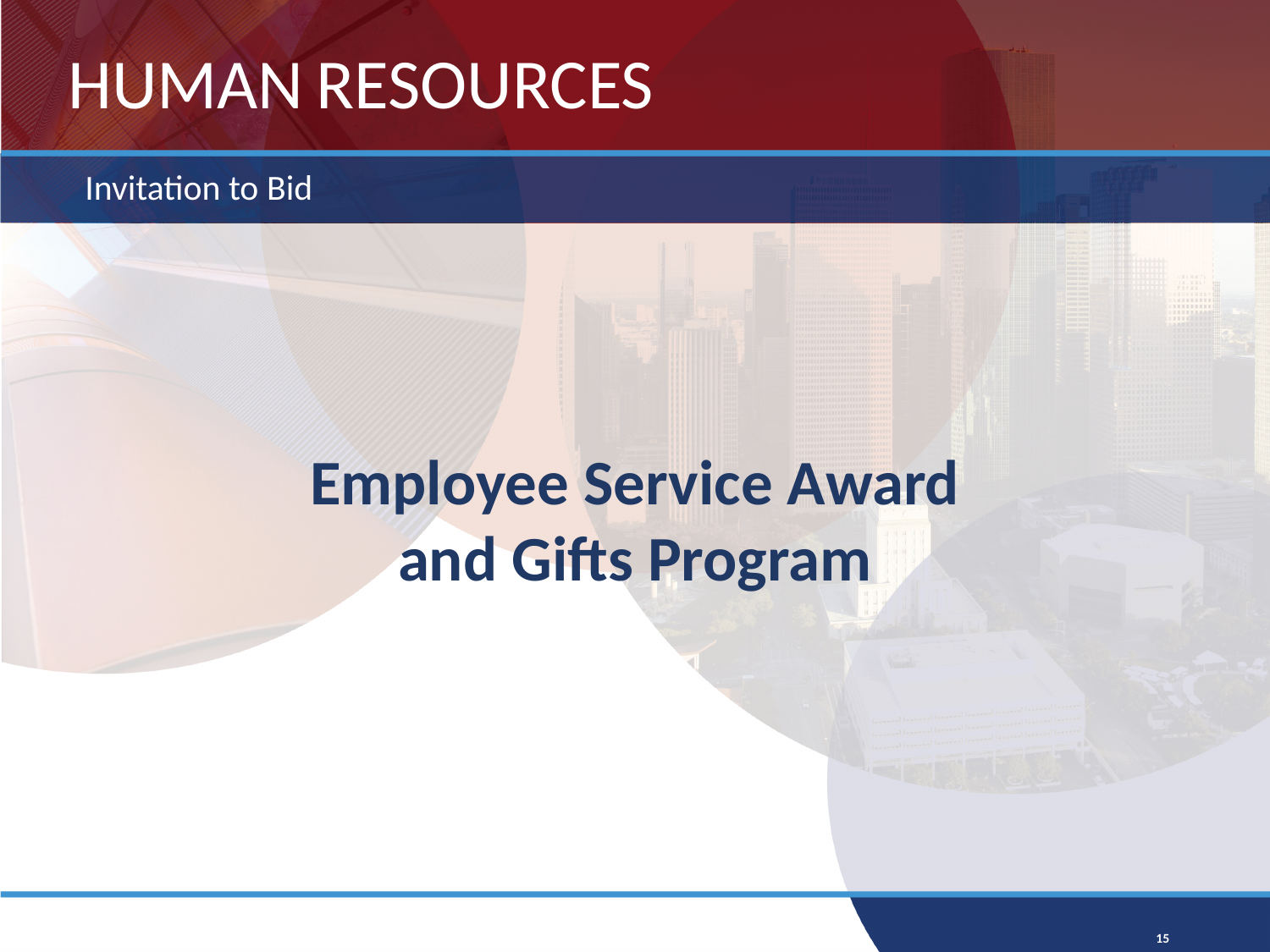

HUMAN RESOURCES
Invitation to Bid
Employee Service Award
and Gifts Program
15